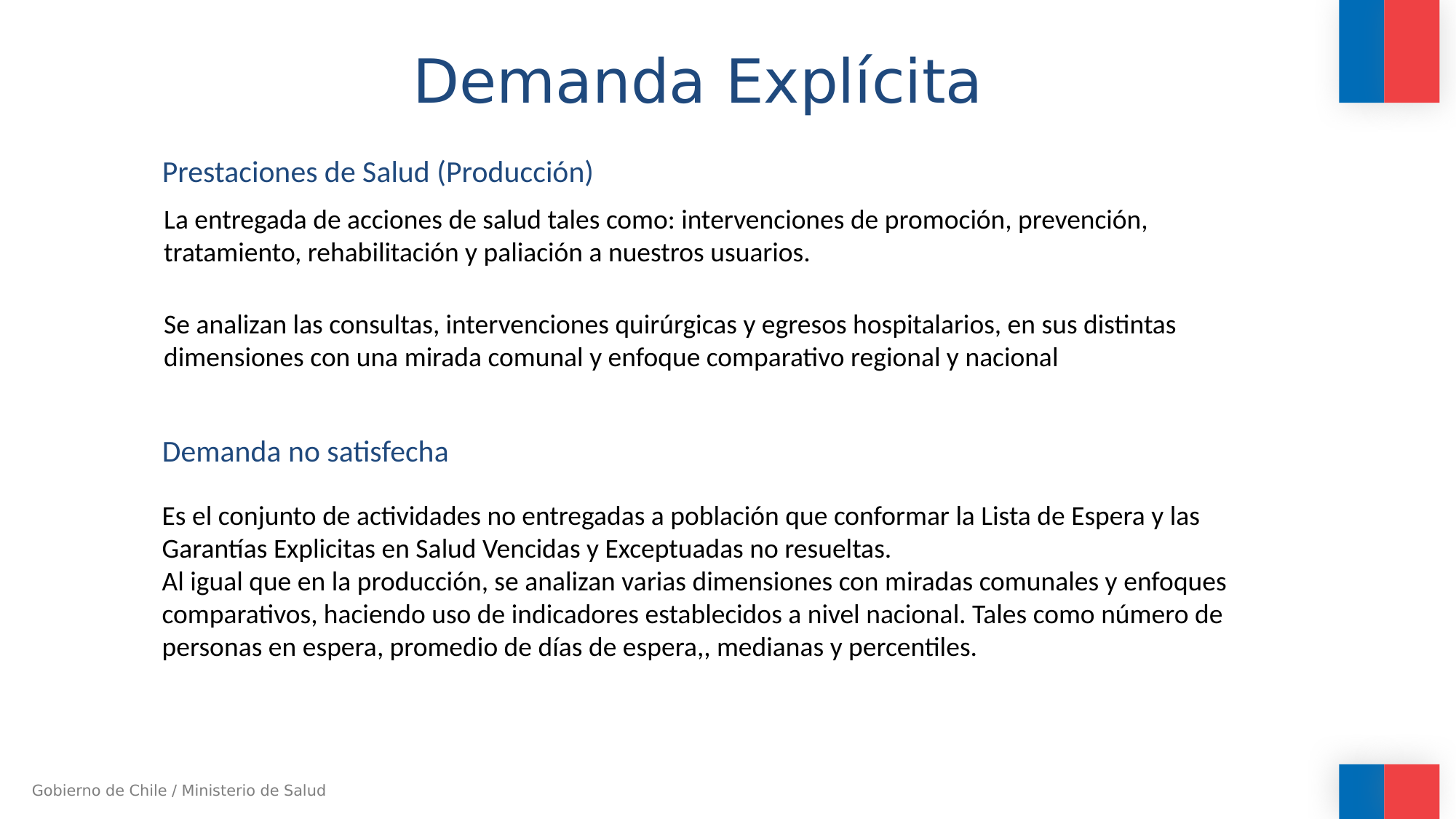

# Demanda Explícita
Prestaciones de Salud (Producción)
La entregada de acciones de salud tales como: intervenciones de promoción, prevención, tratamiento, rehabilitación y paliación a nuestros usuarios.
Se analizan las consultas, intervenciones quirúrgicas y egresos hospitalarios, en sus distintas dimensiones con una mirada comunal y enfoque comparativo regional y nacional
Demanda no satisfecha
Es el conjunto de actividades no entregadas a población que conformar la Lista de Espera y las Garantías Explicitas en Salud Vencidas y Exceptuadas no resueltas.
Al igual que en la producción, se analizan varias dimensiones con miradas comunales y enfoques comparativos, haciendo uso de indicadores establecidos a nivel nacional. Tales como número de personas en espera, promedio de días de espera,, medianas y percentiles.